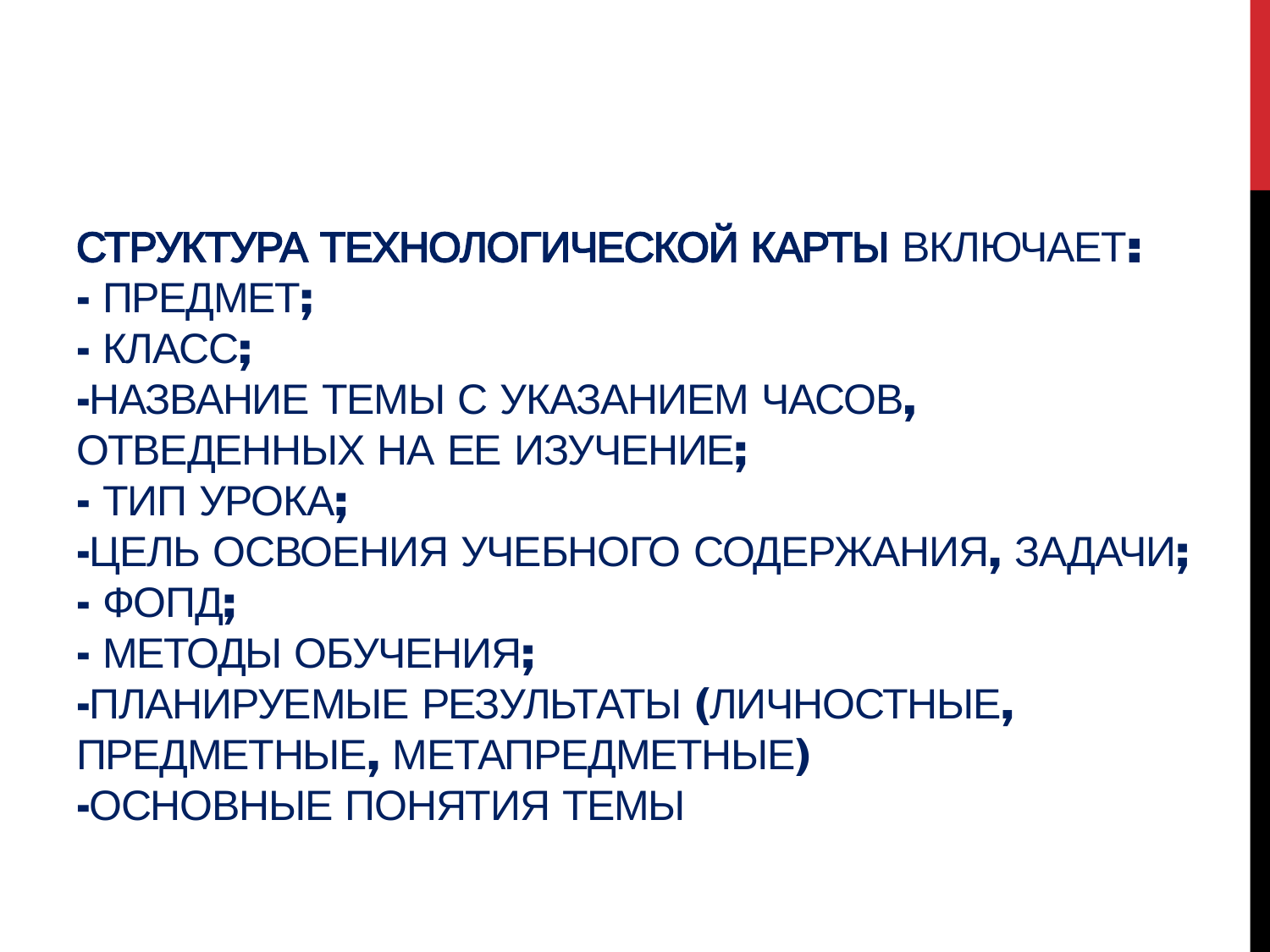

# Структура технологической карты включает: - предмет; - класс; -название темы с указанием часов, отведенных на ее изучение; - тип урока; -цель освоения учебного содержания, задачи; - ФОПД; - методы обучения; -планируемые результаты (личностные, предметные, метапредметные) -основные понятия темы